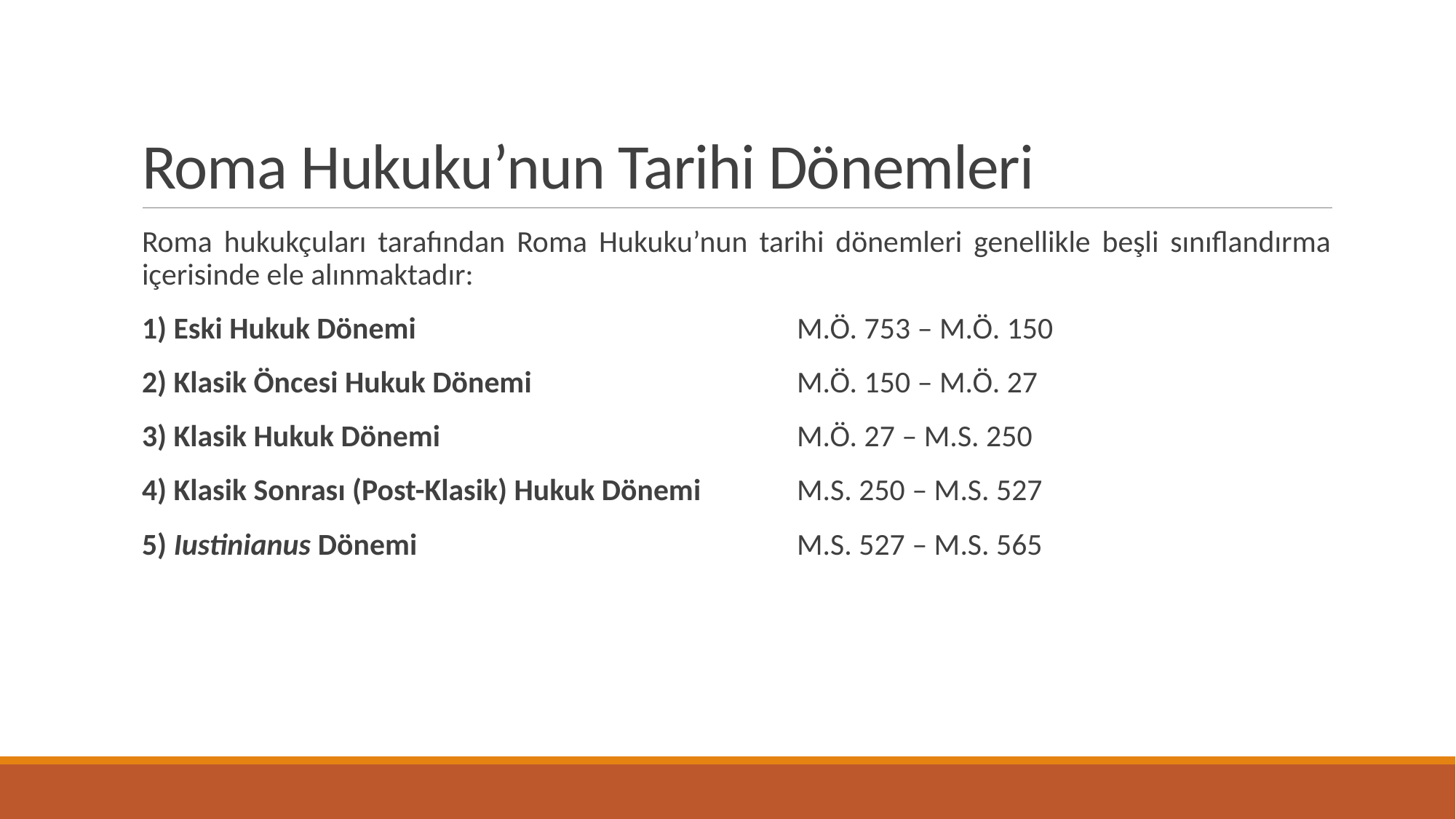

# Roma Hukuku’nun Tarihi Dönemleri
Roma hukukçuları tarafından Roma Hukuku’nun tarihi dönemleri genellikle beşli sınıflandırma içerisinde ele alınmaktadır:
1) Eski Hukuk Dönemi 				M.Ö. 753 – M.Ö. 150
2) Klasik Öncesi Hukuk Dönemi			M.Ö. 150 – M.Ö. 27
3) Klasik Hukuk Dönemi				M.Ö. 27 – M.S. 250
4) Klasik Sonrası (Post-Klasik) Hukuk Dönemi	M.S. 250 – M.S. 527
5) Iustinianus Dönemi				M.S. 527 – M.S. 565